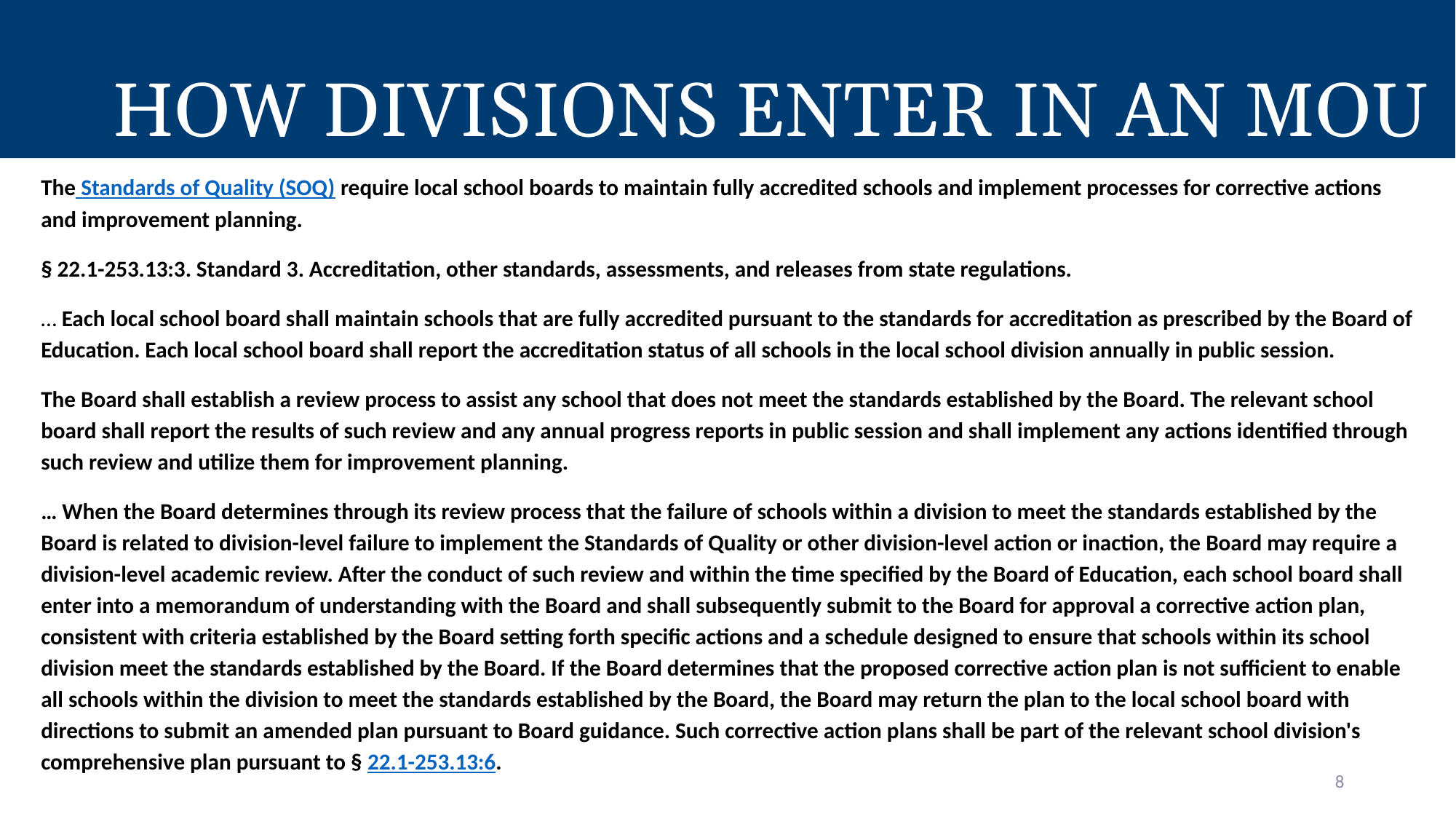

# How Divisions enter in an MOU
The Standards of Quality (SOQ) require local school boards to maintain fully accredited schools and implement processes for corrective actions and improvement planning.
§ 22.1-253.13:3. Standard 3. Accreditation, other standards, assessments, and releases from state regulations.
… Each local school board shall maintain schools that are fully accredited pursuant to the standards for accreditation as prescribed by the Board of Education. Each local school board shall report the accreditation status of all schools in the local school division annually in public session.
The Board shall establish a review process to assist any school that does not meet the standards established by the Board. The relevant school board shall report the results of such review and any annual progress reports in public session and shall implement any actions identified through such review and utilize them for improvement planning.
… When the Board determines through its review process that the failure of schools within a division to meet the standards established by the Board is related to division-level failure to implement the Standards of Quality or other division-level action or inaction, the Board may require a division-level academic review. After the conduct of such review and within the time specified by the Board of Education, each school board shall enter into a memorandum of understanding with the Board and shall subsequently submit to the Board for approval a corrective action plan, consistent with criteria established by the Board setting forth specific actions and a schedule designed to ensure that schools within its school division meet the standards established by the Board. If the Board determines that the proposed corrective action plan is not sufficient to enable all schools within the division to meet the standards established by the Board, the Board may return the plan to the local school board with directions to submit an amended plan pursuant to Board guidance. Such corrective action plans shall be part of the relevant school division's comprehensive plan pursuant to § 22.1-253.13:6.
8